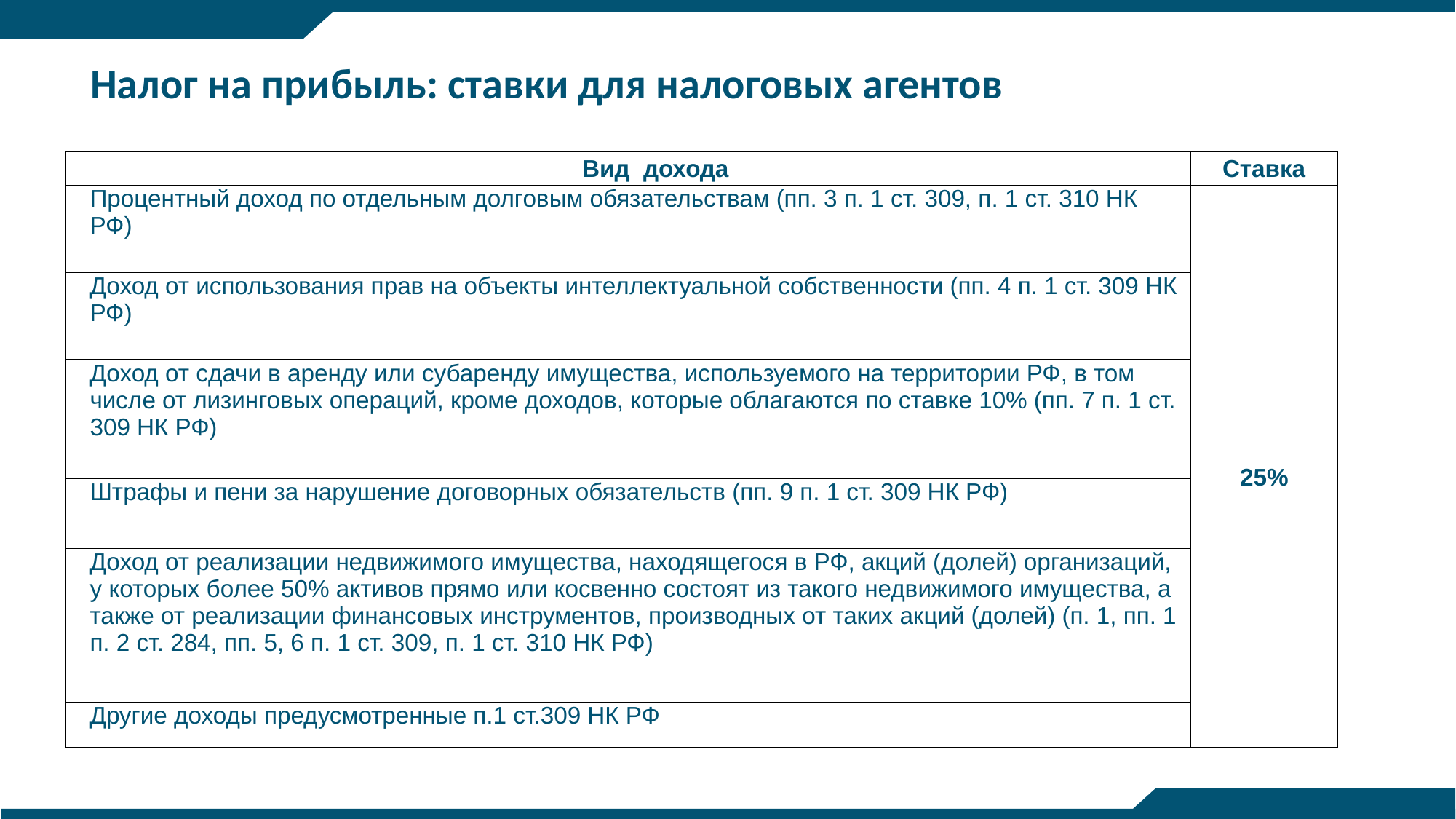

Налог на прибыль: ставки для налоговых агентов
| Вид дохода | Ставка |
| --- | --- |
| Процентный доход по отдельным долговым обязательствам (пп. 3 п. 1 ст. 309, п. 1 ст. 310 НК РФ) | 25% |
| Доход от использования прав на объекты интеллектуальной собственности (пп. 4 п. 1 ст. 309 НК РФ) |  |
| Доход от сдачи в аренду или субаренду имущества, используемого на территории РФ, в том числе от лизинговых операций, кроме доходов, которые облагаются по ставке 10% (пп. 7 п. 1 ст. 309 НК РФ) |  |
| Штрафы и пени за нарушение договорных обязательств (пп. 9 п. 1 ст. 309 НК РФ) |  |
| Доход от реализации недвижимого имущества, находящегося в РФ, акций (долей) организаций, у которых более 50% активов прямо или косвенно состоят из такого недвижимого имущества, а также от реализации финансовых инструментов, производных от таких акций (долей) (п. 1, пп. 1 п. 2 ст. 284, пп. 5, 6 п. 1 ст. 309, п. 1 ст. 310 НК РФ) |  |
| Другие доходы предусмотренные п.1 ст.309 НК РФ |  |